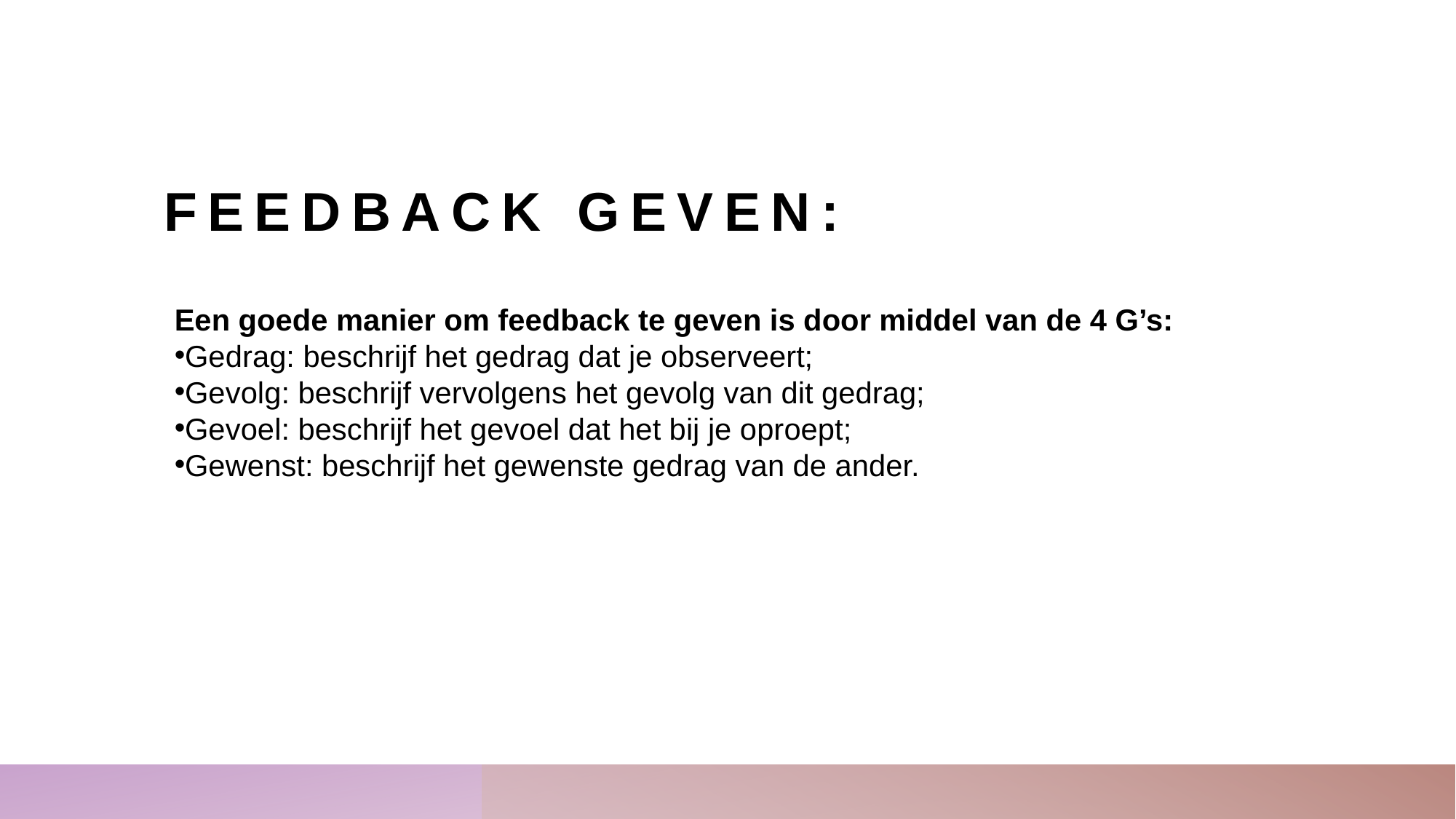

# Feedback geven:
Een goede manier om feedback te geven is door middel van de 4 G’s:
Gedrag: beschrijf het gedrag dat je observeert;
Gevolg: beschrijf vervolgens het gevolg van dit gedrag;
Gevoel: beschrijf het gevoel dat het bij je oproept;
Gewenst: beschrijf het gewenste gedrag van de ander.